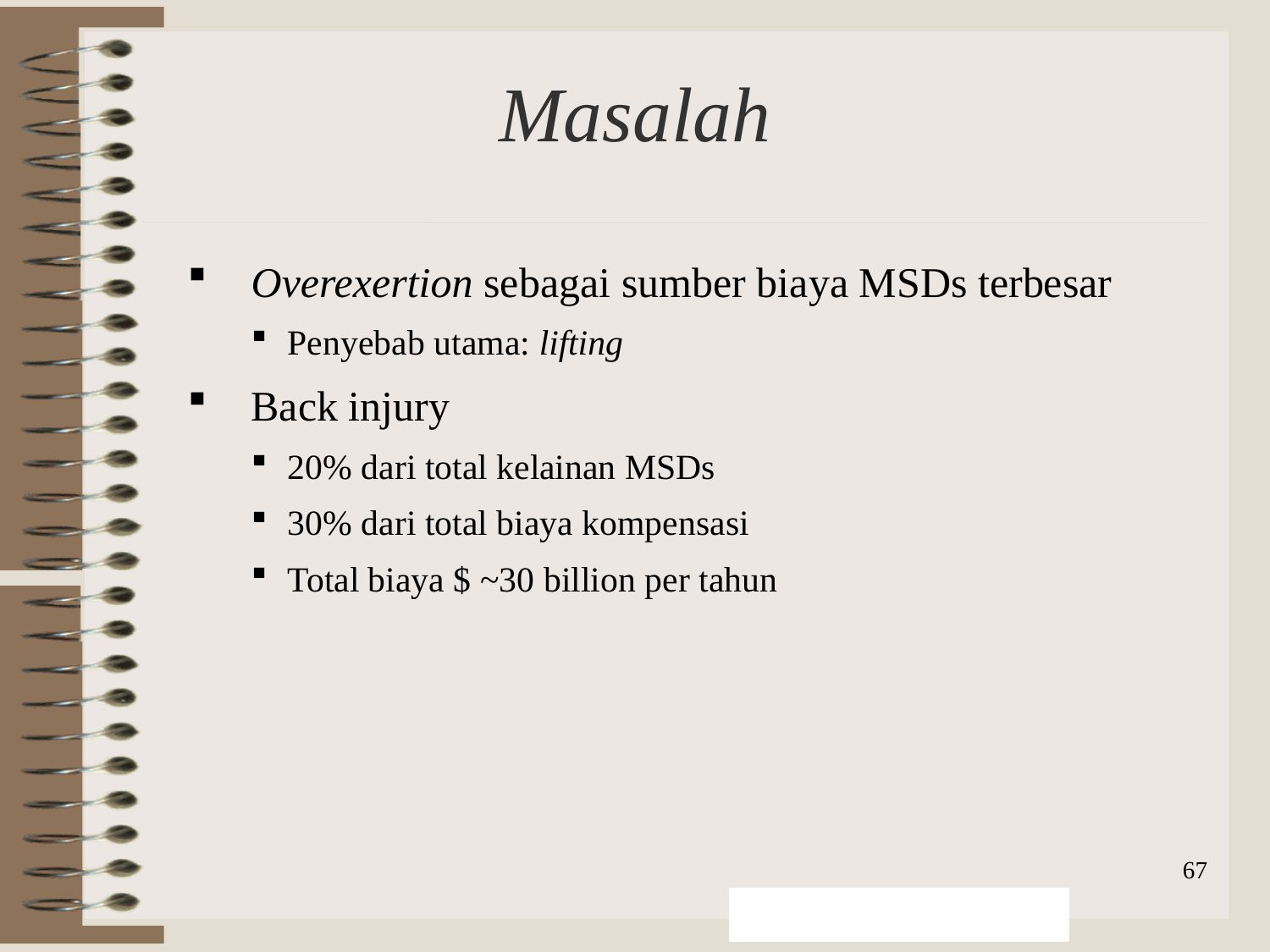

# Masalah
Overexertion sebagai sumber biaya MSDs terbesar
Penyebab utama: lifting
Back injury
20% dari total kelainan MSDs
30% dari total biaya kompensasi
Total biaya $ ~30 billion per tahun

67